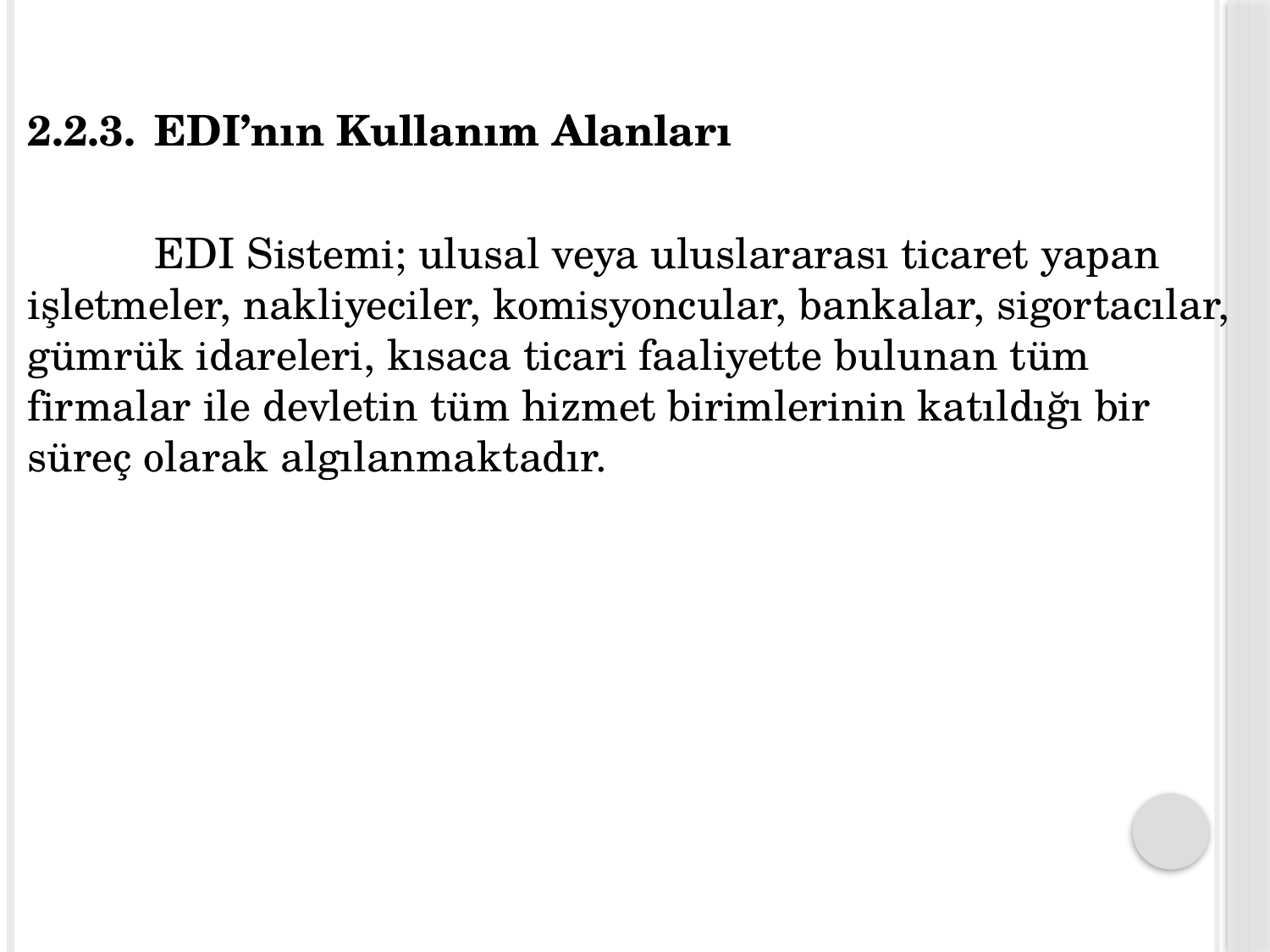

2.2.3.	EDI’nın Kullanım Alanları

	EDI Sistemi; ulusal veya uluslararası ticaret yapan işletmeler, nakliyeciler, komisyoncular, bankalar, sigortacılar, gümrük idareleri, kısaca ticari faaliyette bulunan tüm firmalar ile devletin tüm hizmet birimlerinin katıldığı bir süreç olarak algılanmaktadır.